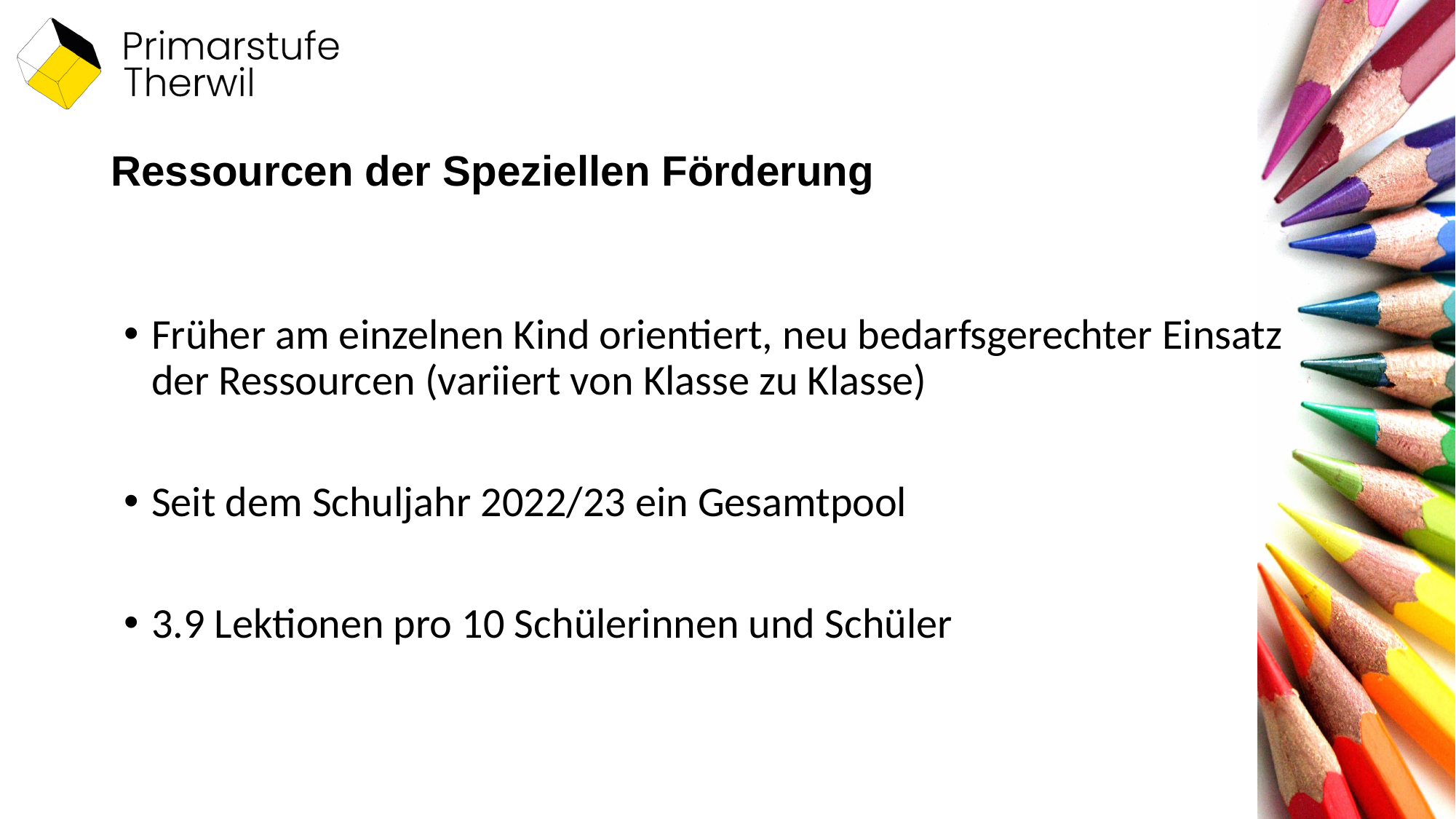

# Ressourcen der Speziellen Förderung
Früher am einzelnen Kind orientiert, neu bedarfsgerechter Einsatz der Ressourcen (variiert von Klasse zu Klasse)

Seit dem Schuljahr 2022/23 ein Gesamtpool

3.9 Lektionen pro 10 Schülerinnen und Schüler